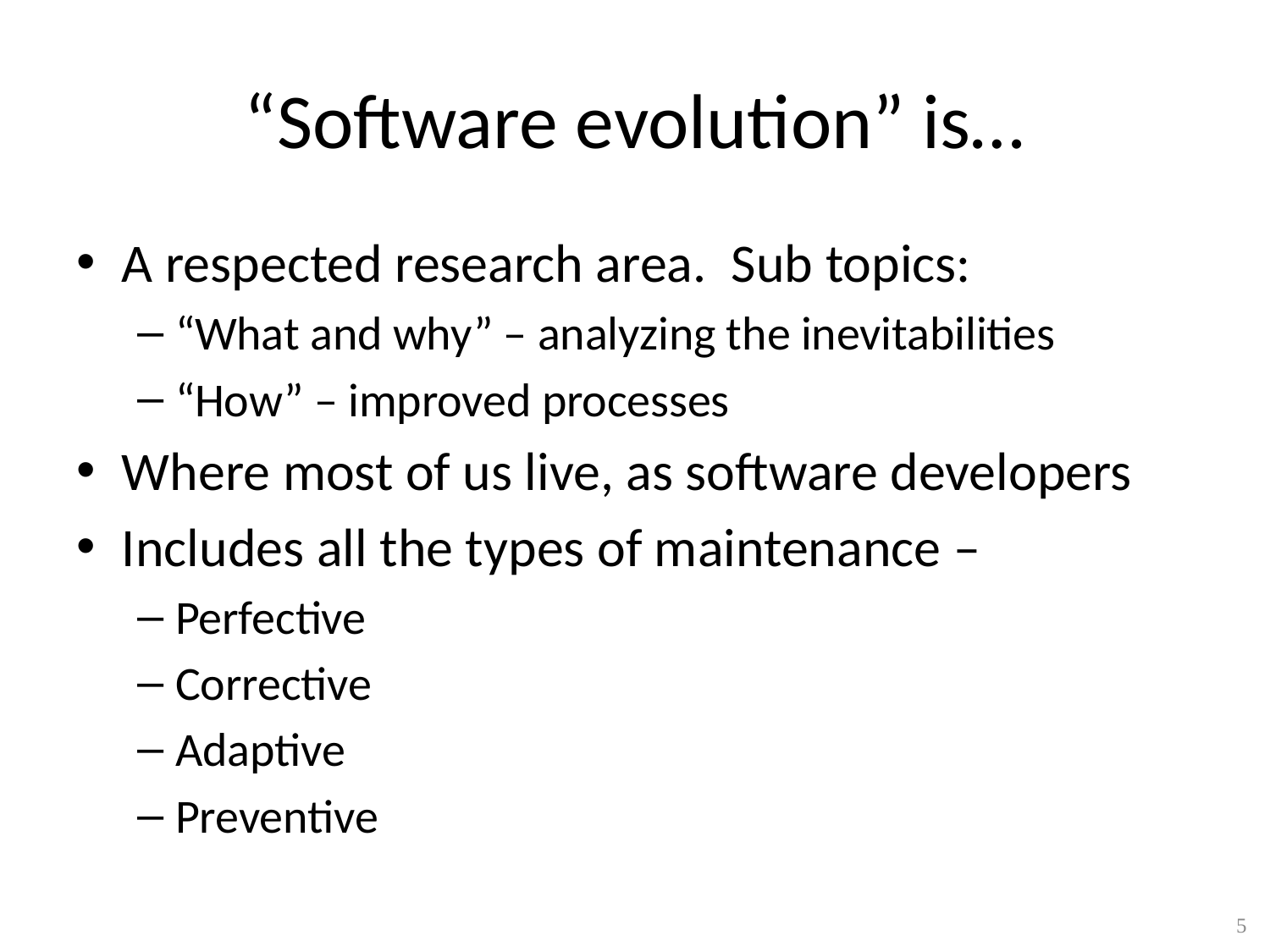

# “Software evolution” is…
A respected research area.  Sub topics:
“What and why” – analyzing the inevitabilities
“How” – improved processes
Where most of us live, as software developers
Includes all the types of maintenance –
Perfective
Corrective
Adaptive
Preventive